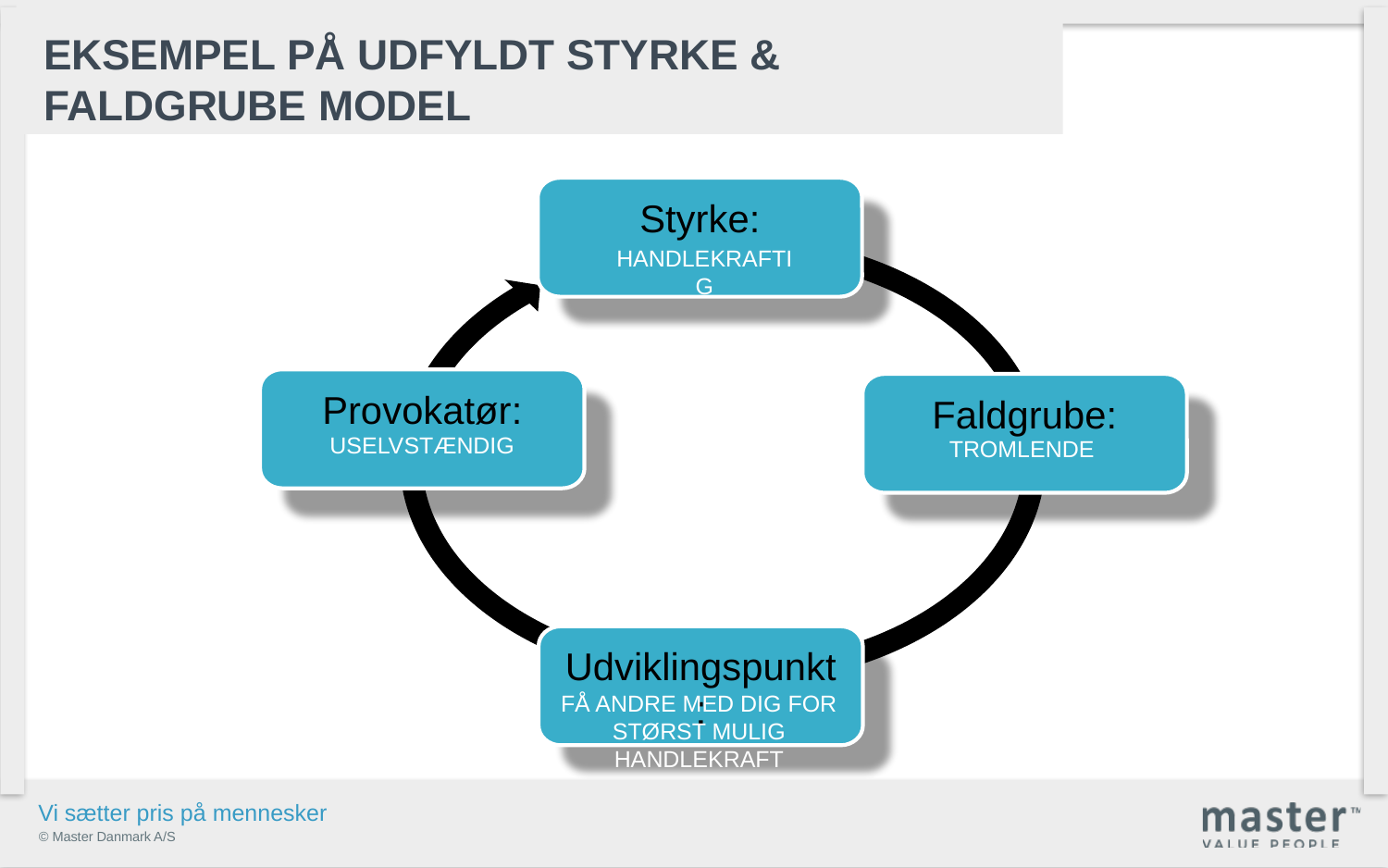

Eksempel på udfyldt Styrke & Faldgrube model

Styrke:

HANDLEKRAFTIG
Provokatør:
Faldgrube:
USELVSTÆNDIG
TROMLENDE
Udviklingspunkt:
FÅ ANDRE MED DIG FOR STØRST MULIG HANDLEKRAFT